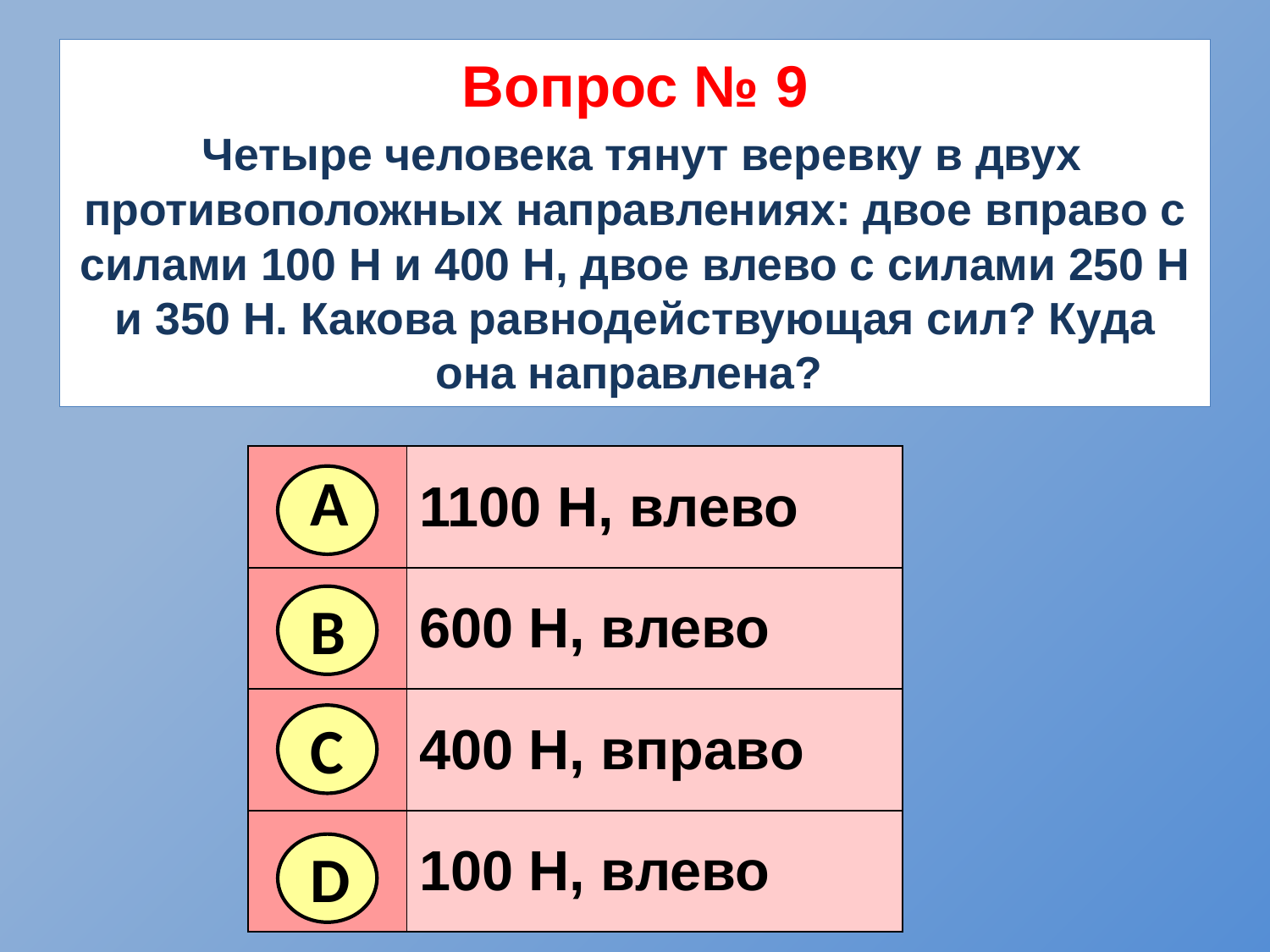

# Вопрос № 9 Четыре человека тянут веревку в двух противоположных направлениях: двое вправо с силами 100 Н и 400 Н, двое влево с силами 250 Н и 350 Н. Какова равнодействующая сил? Куда она направлена?
|  | 1100 Н, влево |
| --- | --- |
|  | 600 Н, влево |
|  | 400 Н, вправо |
|  | 100 Н, влево |
А

В

С

D